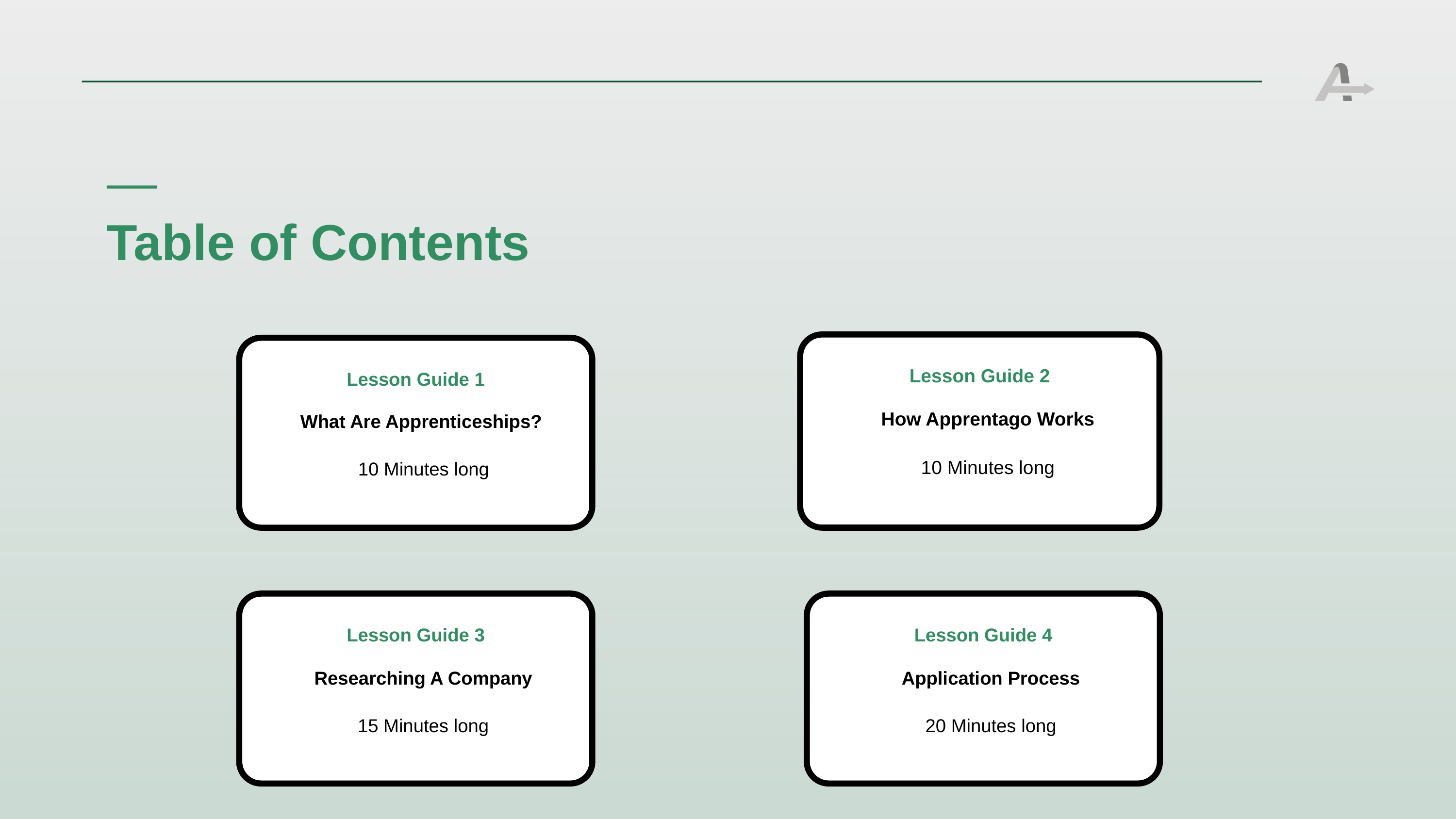

Table of Contents

Lesson Guide 2
How Apprentago Works

10 Minutes long

Lesson Guide 1
What Are Apprenticeships?

10 Minutes long

Lesson Guide 3
Researching A Company

15 Minutes long

Lesson Guide 4
Application Process

20 Minutes long